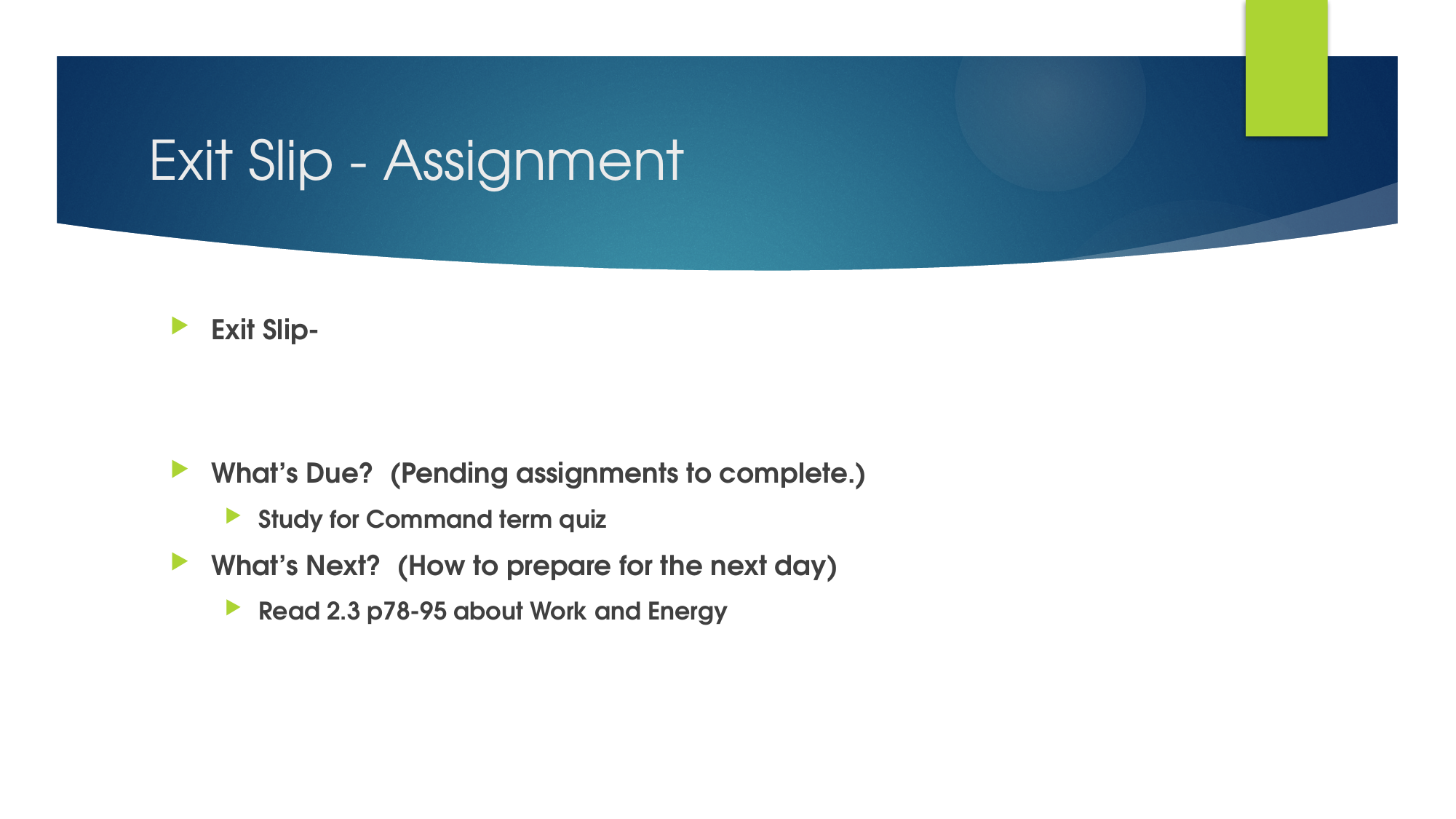

# Exit Slip - Assignment
Exit Slip-

What’s Due?  (Pending assignments to complete.)
Study for Command term quiz
What’s Next?  (How to prepare for the next day)
Read 2.3 p78-95 about Work and Energy